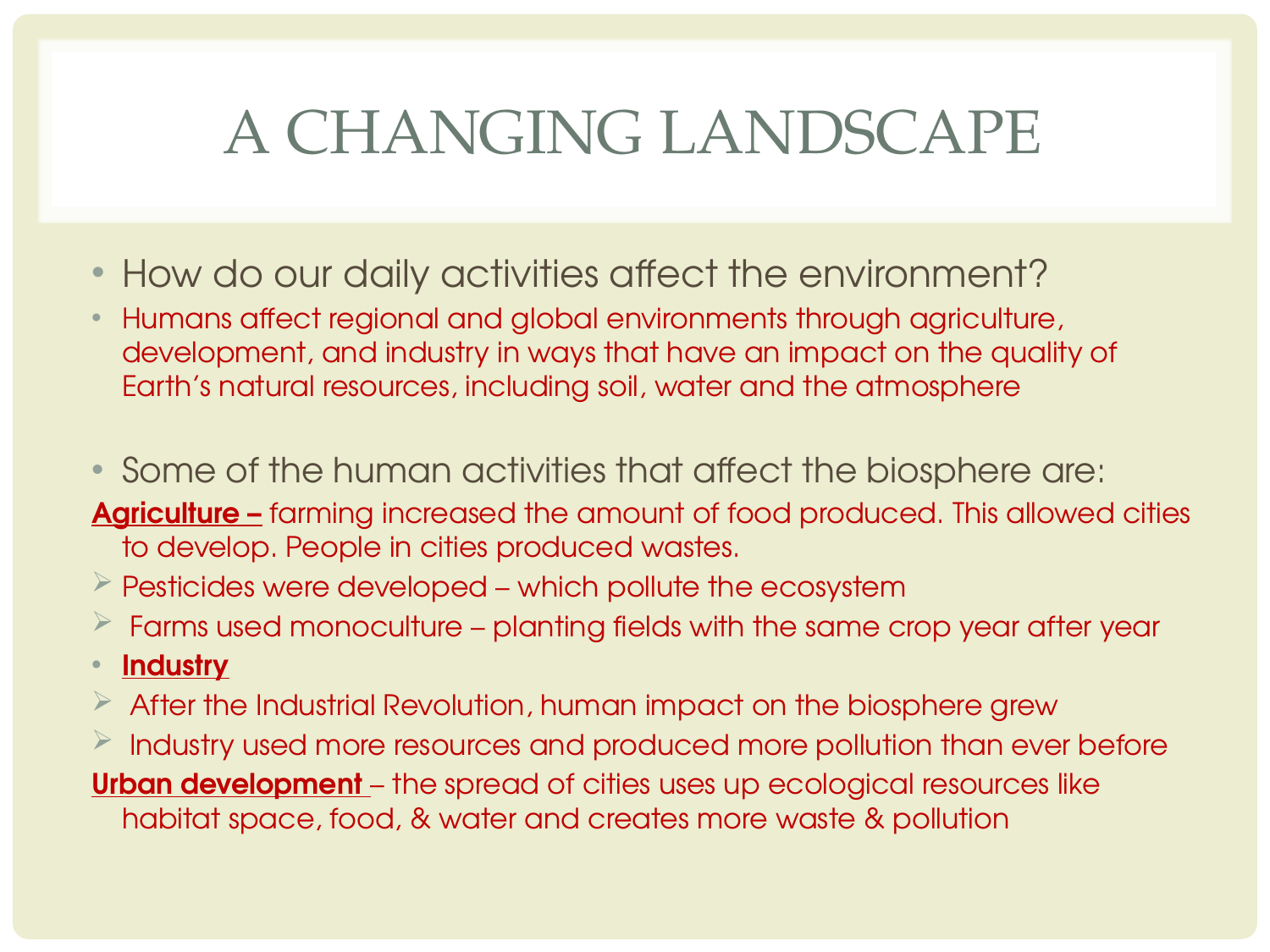

# A changing landscape
How do our daily activities affect the environment?
Humans affect regional and global environments through agriculture, development, and industry in ways that have an impact on the quality of Earth’s natural resources, including soil, water and the atmosphere

Some of the human activities that affect the biosphere are:
Agriculture – farming increased the amount of food produced. This allowed cities to develop. People in cities produced wastes.
Pesticides were developed – which pollute the ecosystem
 Farms used monoculture – planting fields with the same crop year after year
Industry
 After the Industrial Revolution, human impact on the biosphere grew
 Industry used more resources and produced more pollution than ever before
Urban development – the spread of cities uses up ecological resources like habitat space, food, & water and creates more waste & pollution